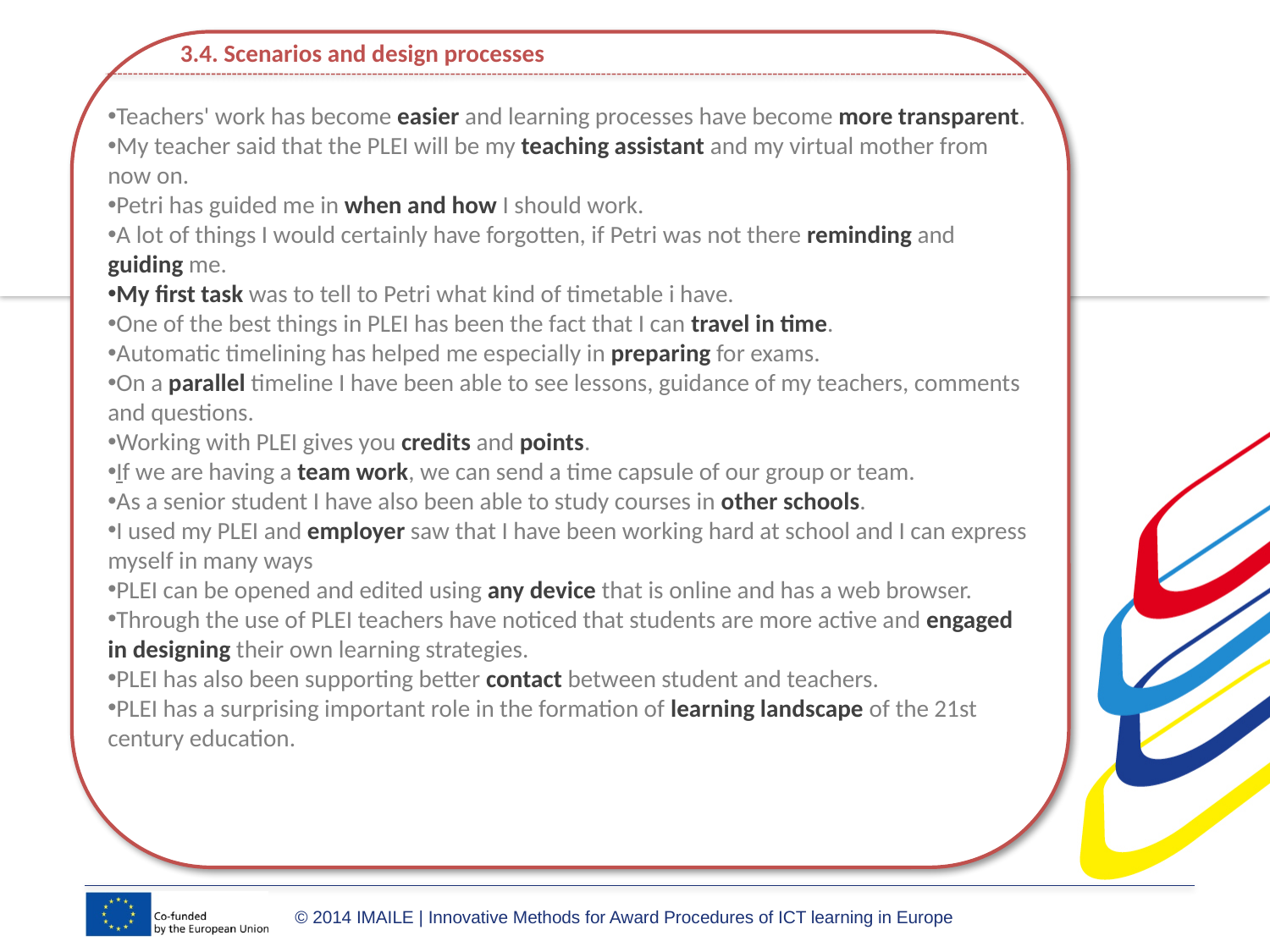

3.4. Scenarios and design processes

Teachers' work has become easier and learning processes have become more transparent.
My teacher said that the PLEI will be my teaching assistant and my virtual mother from now on.
Petri has guided me in when and how I should work.
A lot of things I would certainly have forgotten, if Petri was not there reminding and guiding me.
My first task was to tell to Petri what kind of timetable i have.
One of the best things in PLEI has been the fact that I can travel in time.
Automatic timelining has helped me especially in preparing for exams.
On a parallel timeline I have been able to see lessons, guidance of my teachers, comments and questions.
Working with PLEI gives you credits and points.
If we are having a team work, we can send a time capsule of our group or team.
As a senior student I have also been able to study courses in other schools.
I used my PLEI and employer saw that I have been working hard at school and I can express myself in many ways
PLEI can be opened and edited using any device that is online and has a web browser.
Through the use of PLEI teachers have noticed that students are more active and engaged in designing their own learning strategies.
PLEI has also been supporting better contact between student and teachers.
PLEI has a surprising important role in the formation of learning landscape of the 21st century education.